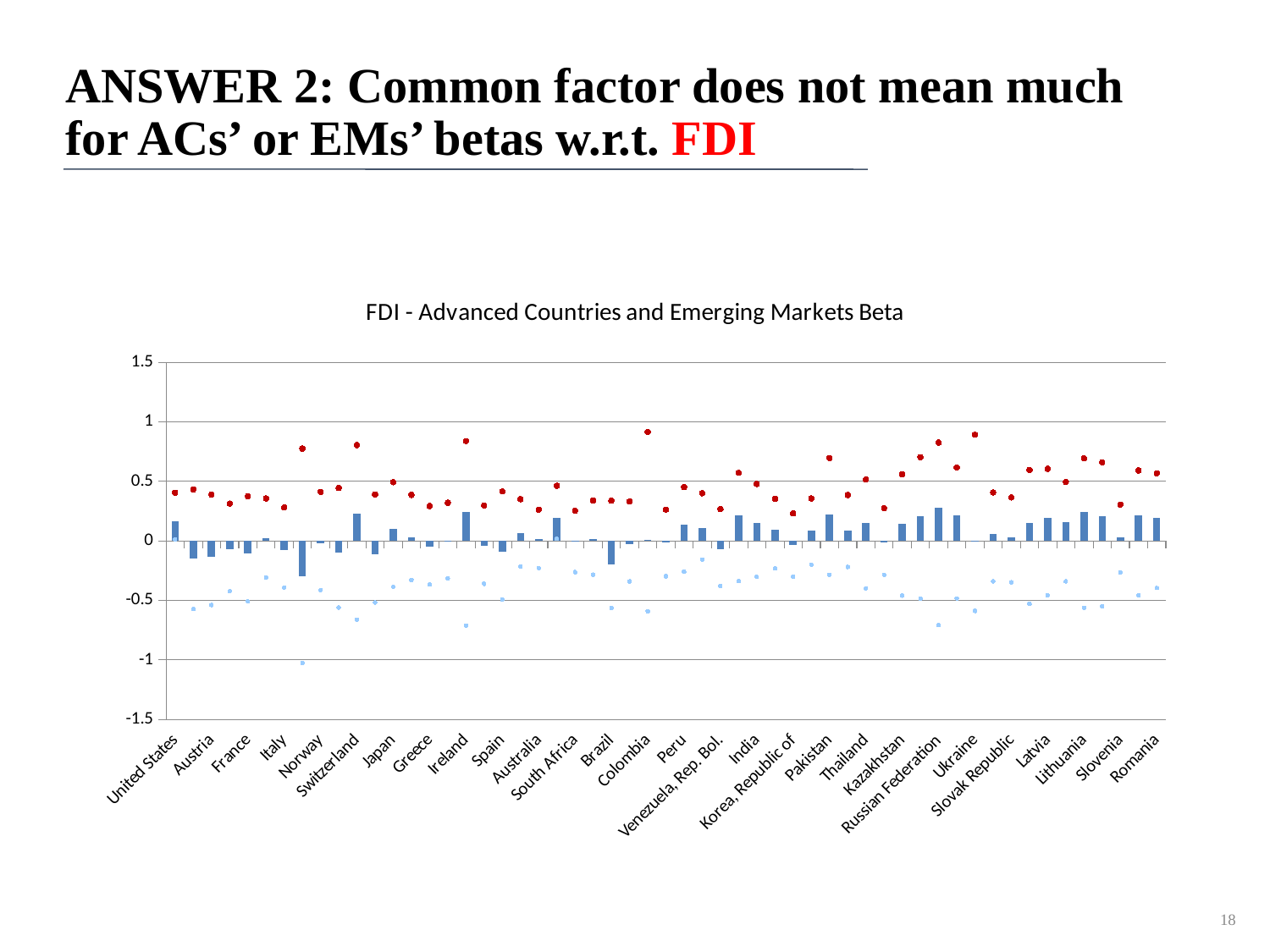

# ANSWER 2: Common factor does not mean much for ACs’ or EMs’ betas w.r.t. FDI

### Chart: FDI - Advanced Countries and Emerging Markets Beta

| Category |  |  |  |
|---|---|---|---|
| United States | 0.16412471285728564 | 0.011759984805088691 | 0.4046580387158283 |
| United Kingdom | -0.1453925666863602 | -0.5739261062200919 | 0.43190295833301656 |
| Austria | -0.13659174027022808 | -0.5400245522564115 | 0.3884146626237175 |
| Denmark | -0.0711316410570517 | -0.4242852368749404 | 0.31290725181103096 |
| France | -0.10846952661759851 | -0.5101650905862759 | 0.37472412823085366 |
| Germany | 0.020891456142653256 | -0.30918366328486374 | 0.3562022351779467 |
| Italy | -0.07886355853359851 | -0.39154377304269566 | 0.2803770510931741 |
| Netherlands | -0.29957231858494526 | -1.0285142570144115 | 0.7753396163232282 |
| Norway | -0.021033851970501054 | -0.4141897973523223 | 0.41184174854199174 |
| Sweden | -0.10166521470719132 | -0.5610436207392712 | 0.4436403512293656 |
| Switzerland | 0.228537369711266 | -0.6624021431222957 | 0.8045010406451817 |
| Canada | -0.1111879505164576 | -0.5189829661976297 | 0.38989052761939397 |
| Japan | 0.09854716653361263 | -0.38699267382878666 | 0.4923945542796081 |
| Finland | 0.02743669561170073 | -0.32930143103743476 | 0.38574842710682883 |
| Greece | -0.051381402438683825 | -0.3679502370550402 | 0.29209055696822156 |
| Iceland | 7.138105113276093e-05 | -0.31701007566604755 | 0.32021388178473487 |
| Ireland | 0.24478484126435693 | -0.7119645623058632 | 0.8386807144900139 |
| Portugal | -0.04007231531314864 | -0.36100461521785243 | 0.2969010585058634 |
| Spain | -0.08873750262491449 | -0.49385764653223463 | 0.41431991325369477 |
| Turkey | 0.06645685649722527 | -0.21748160949940498 | 0.3495638141920174 |
| Australia | 0.016511759292306544 | -0.22809831737054687 | 0.2619719987135583 |
| New Zealand | 0.1937041808223458 | 0.016403128669510797 | 0.46282969909072114 |
| South Africa | -0.002335435816944783 | -0.2627709514055137 | 0.2530980088790029 |
| Argentina | 0.01826505138485767 | -0.2839201637424488 | 0.33935929311947166 |
| Brazil | -0.19589095881112278 | -0.564694841089478 | 0.33703449739047275 |
| Chile | -0.03034596233726526 | -0.34081372334583815 | 0.33043251502341087 |
| Colombia | 0.006124954238325129 | -0.5923173818466114 | 0.9144993726741975 |
| Mexico | -0.014511817148424961 | -0.2976518077471471 | 0.26259337618053175 |
| Peru | 0.13645799175979942 | -0.2588147059293646 | 0.45120921466378333 |
| Uruguay | 0.10500958977556198 | -0.15764164147175969 | 0.3997211421938484 |
| Venezuela, Rep. Bol. | -0.06789570625535919 | -0.37853998412445533 | 0.2665197627968183 |
| Israel | 0.21336405184747514 | -0.3396835063038556 | 0.5712135468449512 |
| India | 0.14981887366040358 | -0.3039053139465693 | 0.4776141048229305 |
| Indonesia | 0.09126266534480995 | -0.232068519999734 | 0.35312642944325373 |
| Korea, Republic of | -0.03516876509784248 | -0.30031887457068274 | 0.229825997180681 |
| Malaysia | 0.08540691603857212 | -0.2005280984714961 | 0.3559747365605139 |
| Pakistan | 0.22001554089312172 | -0.2842195627145391 | 0.6960335965422242 |
| Philippines | 0.08792121882684927 | -0.2198464275721772 | 0.38514545232302866 |
| Thailand | 0.15199323974517537 | -0.40008281927182804 | 0.5150115939517914 |
| Belarus | -0.014129504643682572 | -0.28550597011669687 | 0.27452897325566983 |
| Kazakhstan | 0.14152516407554944 | -0.4609478323783115 | 0.559633069103318 |
| Bulgaria | 0.20887637573160378 | -0.4855533708916263 | 0.703400013789654 |
| Russian Federation | 0.275492313534337 | -0.708771594169708 | 0.8254496459327736 |
| China,P.R.: Mainland | 0.213434794277534 | -0.48414903998460235 | 0.6160529441417713 |
| Ukraine | 0.003930407906147605 | -0.5894212415742448 | 0.8916509606460516 |
| Czech Republic | 0.057524741959140646 | -0.34110645445730303 | 0.4060813970834023 |
| Slovak Republic | 0.03212641392358039 | -0.34825191901192454 | 0.364311567415025 |
| Estonia | 0.15268156747865122 | -0.5308404471447294 | 0.5951077760577562 |
| Latvia | 0.19041492505490645 | -0.4584126781984372 | 0.6049939911180866 |
| Hungary | 0.15965897067813917 | -0.3407606533382256 | 0.49472691465726115 |
| Lithuania | 0.24572183295409428 | -0.5631899641135665 | 0.6928338698888707 |
| Croatia | 0.21048254498720645 | -0.5496934911110726 | 0.6590668254498109 |
| Slovenia | 0.02650475547563528 | -0.2654032354419409 | 0.30466527484001266 |
| Poland | 0.21403100345197773 | -0.45857253397775033 | 0.5909925407835387 |
| Romania | 0.19610932822392685 | -0.3970442420816251 | 0.5667296481367026 |
18